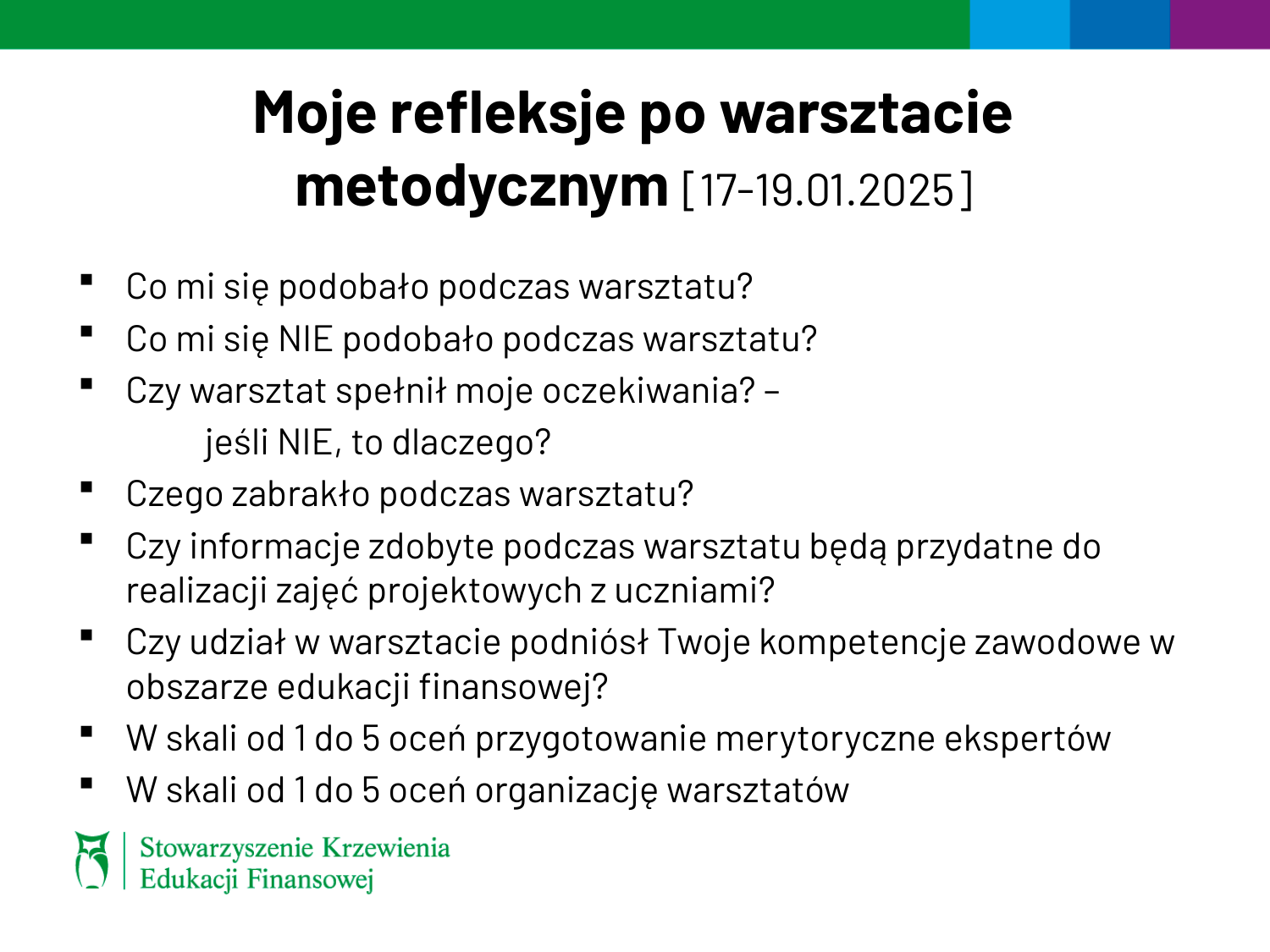

# Moje refleksje po warsztacie metodycznym [17-19.01.2025]
Co mi się podobało podczas warsztatu?
Co mi się NIE podobało podczas warsztatu?
Czy warsztat spełnił moje oczekiwania? –
	jeśli NIE, to dlaczego?
Czego zabrakło podczas warsztatu?
Czy informacje zdobyte podczas warsztatu będą przydatne do realizacji zajęć projektowych z uczniami?
Czy udział w warsztacie podniósł Twoje kompetencje zawodowe w obszarze edukacji finansowej?
W skali od 1 do 5 oceń przygotowanie merytoryczne ekspertów
W skali od 1 do 5 oceń organizację warsztatów